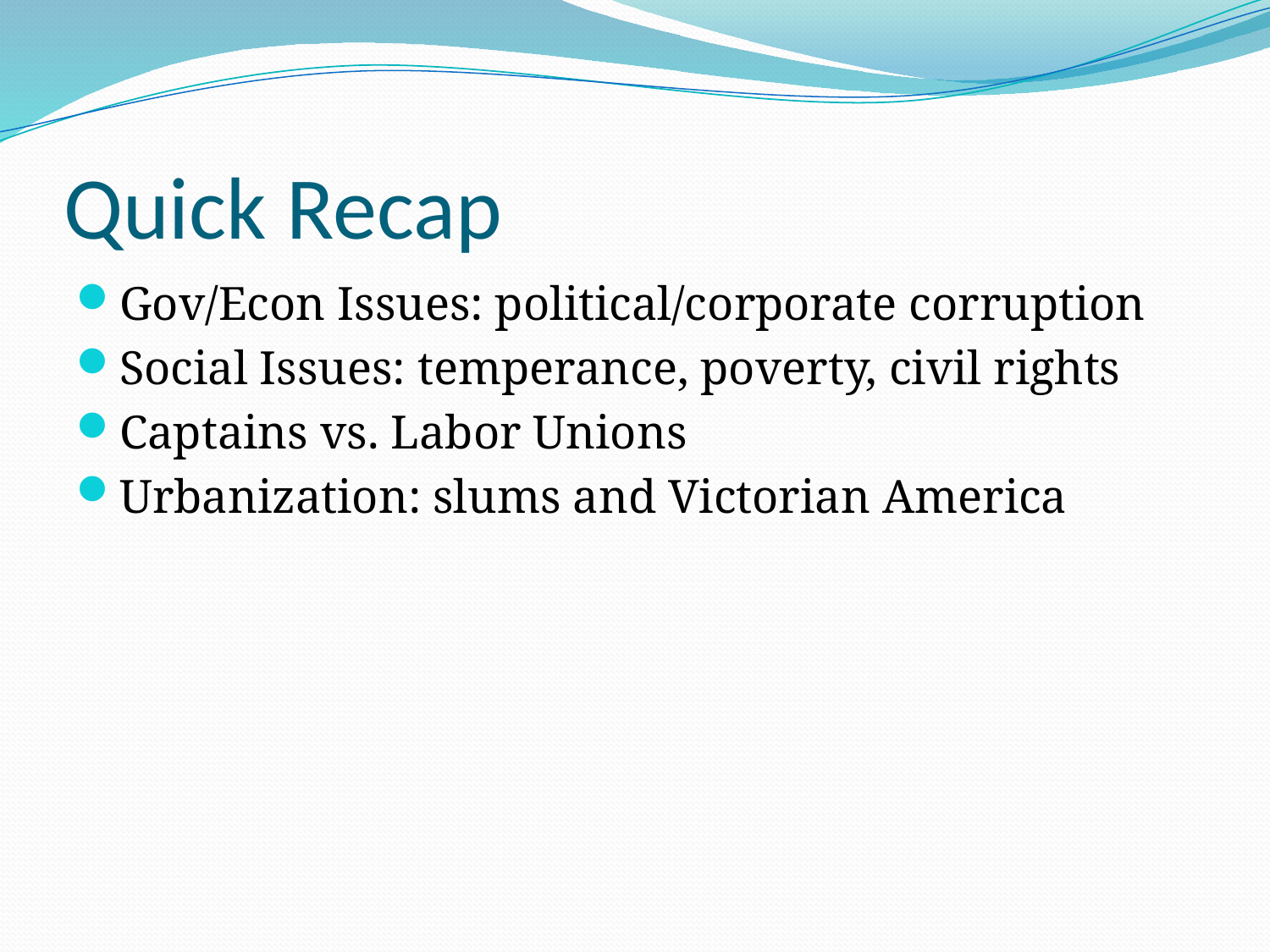

# Quick Recap
Gov/Econ Issues: political/corporate corruption
Social Issues: temperance, poverty, civil rights
Captains vs. Labor Unions
Urbanization: slums and Victorian America